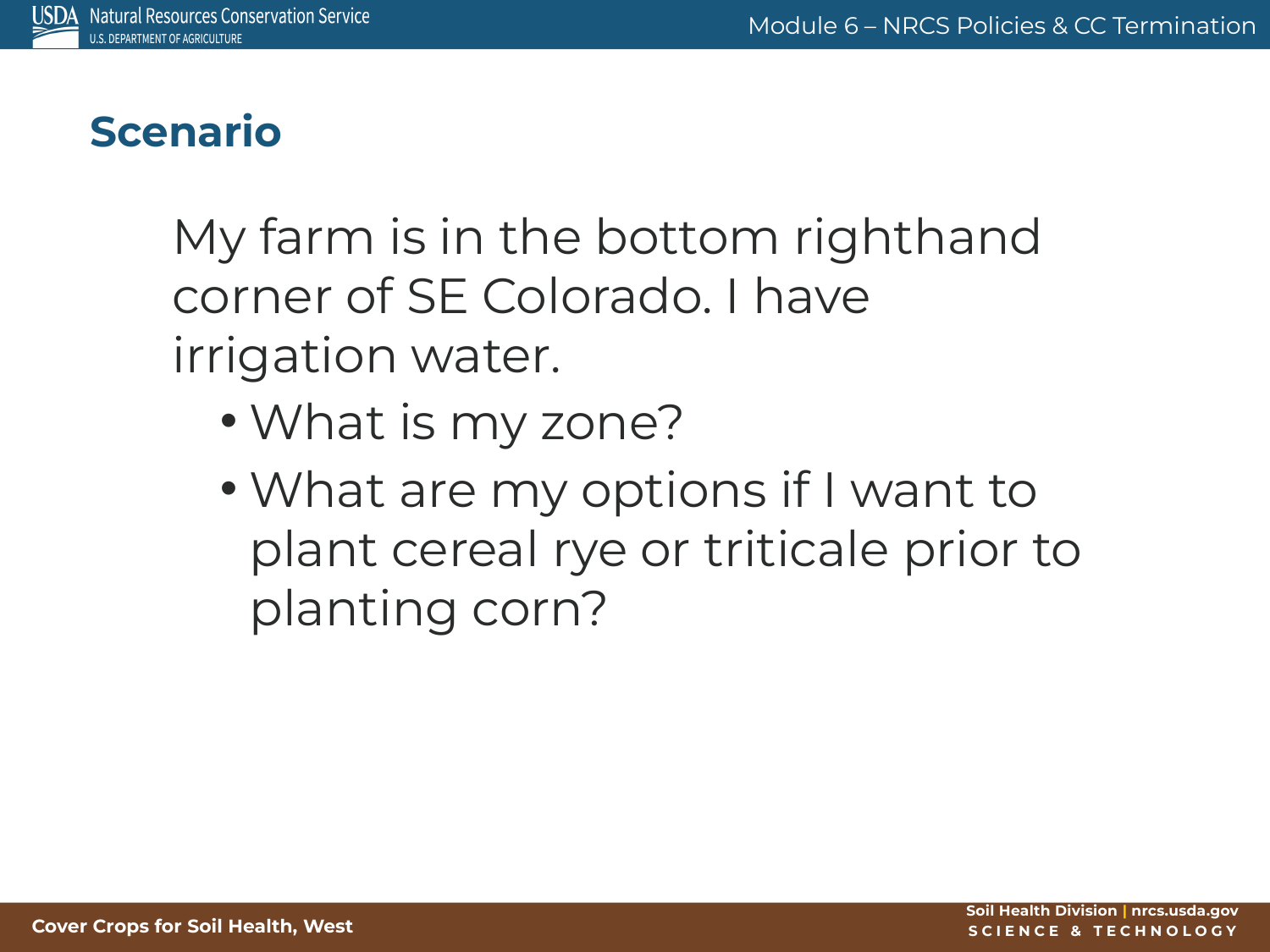

Scenario
My farm is in the bottom righthand corner of SE Colorado. I have irrigation water.
What is my zone?
What are my options if I want to plant cereal rye or triticale prior to planting corn?